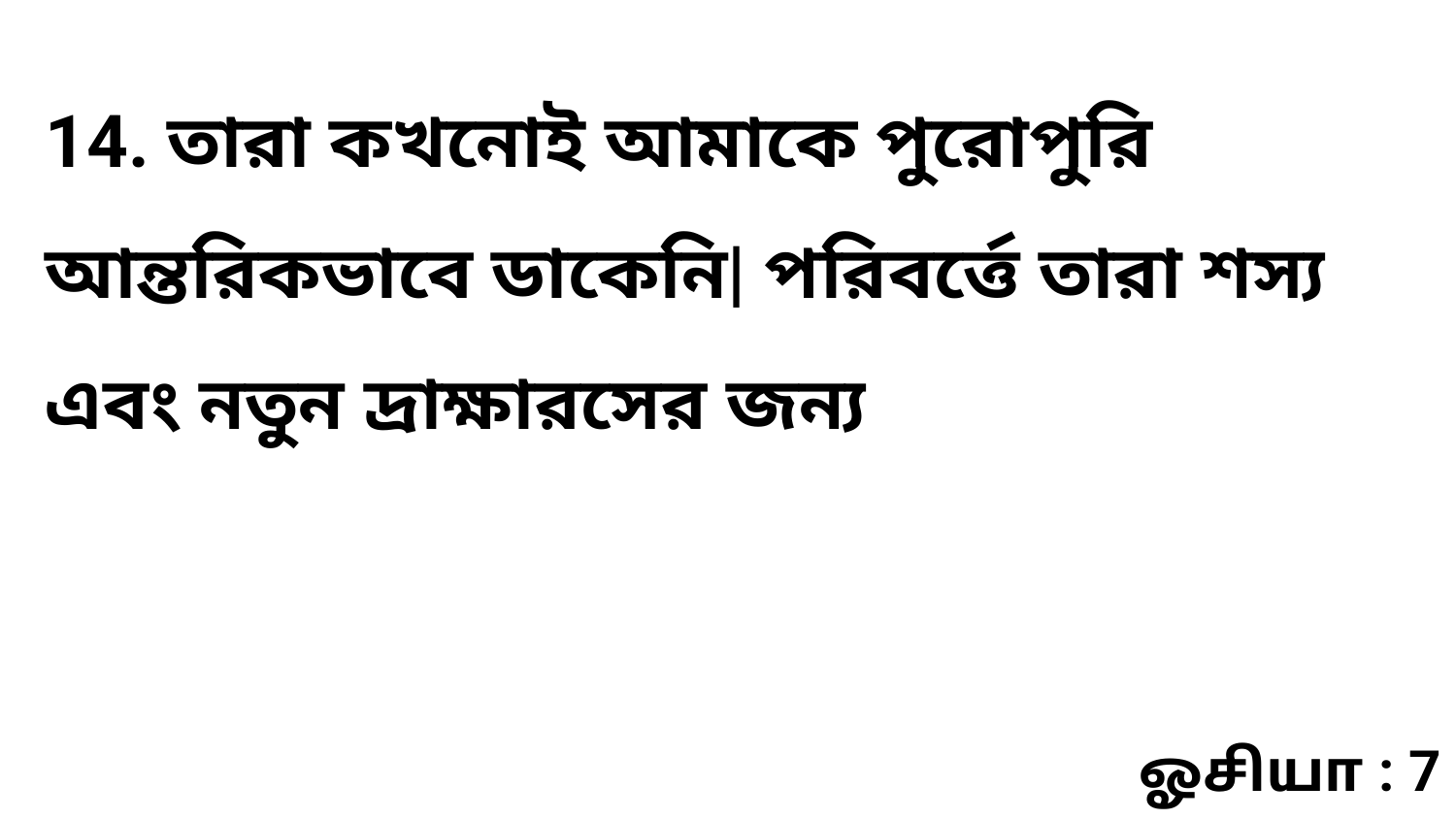

14. তারা কখনোই আমাকে পুরোপুরি আন্তরিকভাবে ডাকেনি| পরিবর্ত্তে তারা শস্য এবং নতুন দ্রাক্ষারসের জন্য
ஓசியா : 7